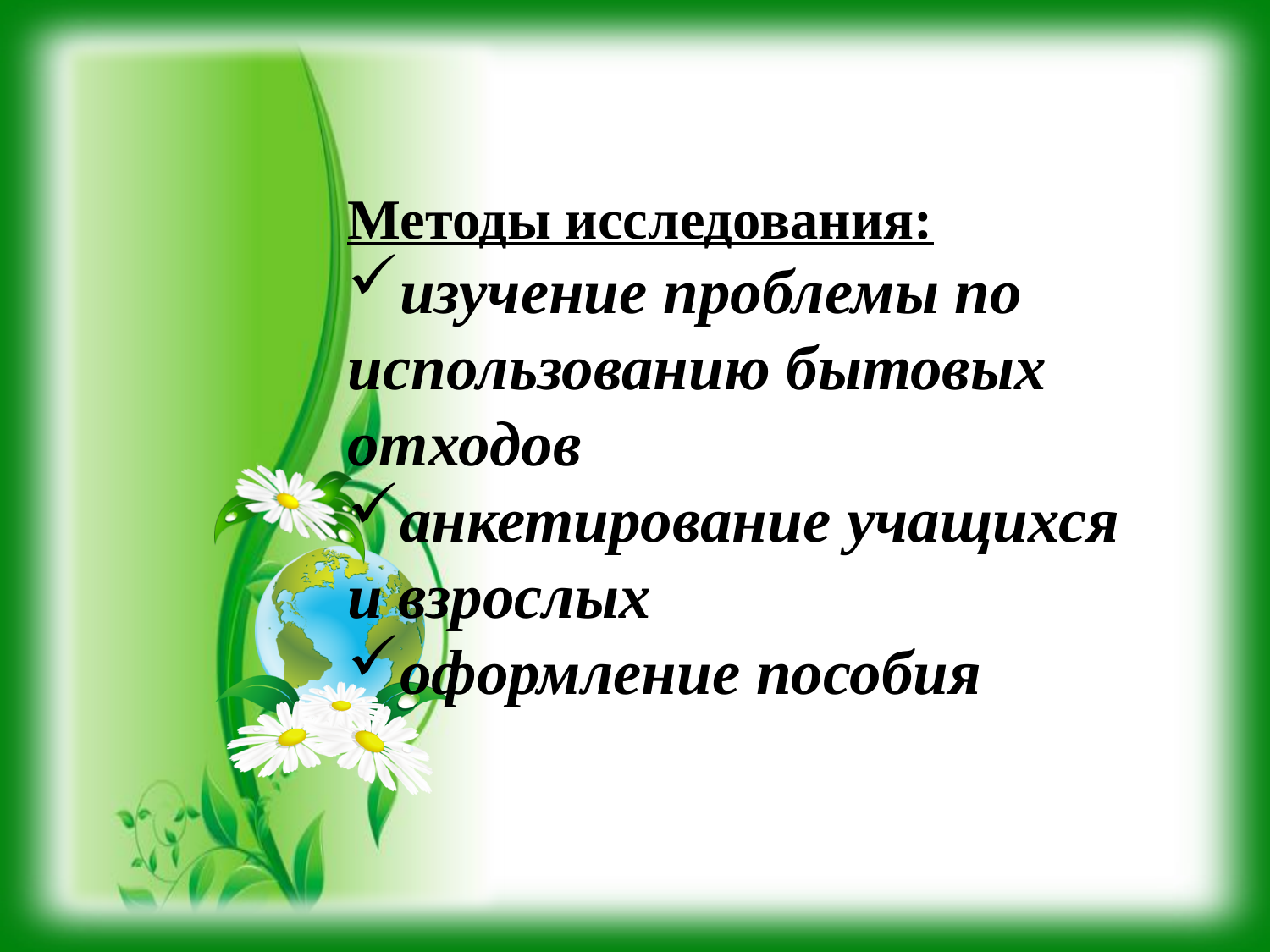

Методы исследования:
изучение проблемы по использованию бытовых отходов
анкетирование учащихся и взрослых
оформление пособия